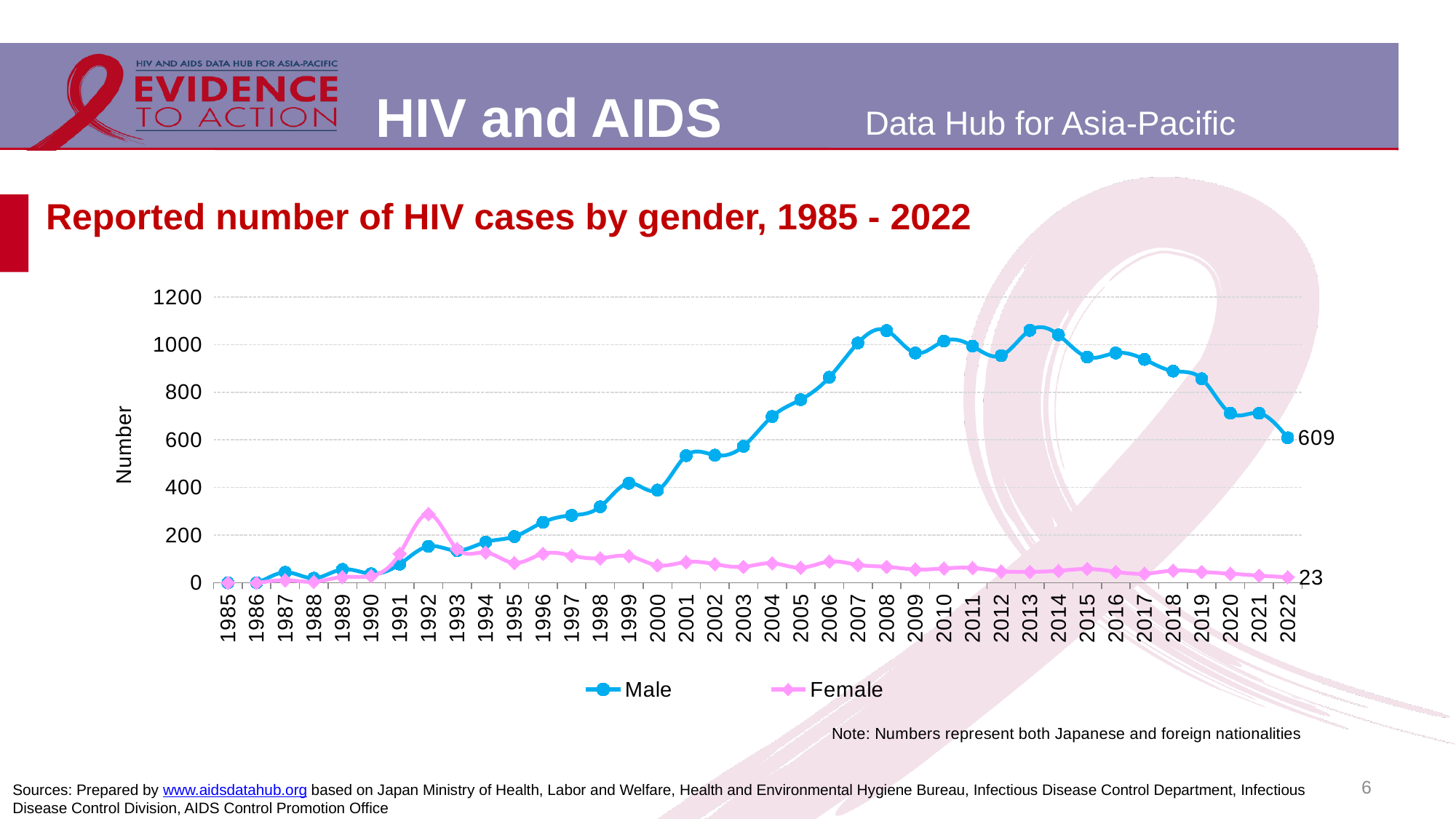

# Reported number of HIV cases by gender, 1985 - 2022

### Chart

| Category | Male | Female |
|---|---|---|
| 1985 | 0.0 | 0.0 |
| 1986 | 0.0 | 0.0 |
| 1987 | 44.0 | 11.0 |
| 1988 | 19.0 | 4.0 |
| 1989 | 56.0 | 24.0 |
| 1990 | 38.0 | 28.0 |
| 1991 | 78.0 | 122.0 |
| 1992 | 153.0 | 289.0 |
| 1993 | 135.0 | 142.0 |
| 1994 | 171.0 | 127.0 |
| 1995 | 194.0 | 83.0 |
| 1996 | 254.0 | 122.0 |
| 1997 | 283.0 | 114.0 |
| 1998 | 319.0 | 103.0 |
| 1999 | 418.0 | 112.0 |
| 2000 | 389.0 | 73.0 |
| 2001 | 534.0 | 87.0 |
| 2002 | 536.0 | 78.0 |
| 2003 | 573.0 | 67.0 |
| 2004 | 698.0 | 82.0 |
| 2005 | 769.0 | 63.0 |
| 2006 | 863.0 | 89.0 |
| 2007 | 1007.0 | 75.0 |
| 2008 | 1059.0 | 67.0 |
| 2009 | 965.0 | 56.0 |
| 2010 | 1015.0 | 60.0 |
| 2011 | 994.0 | 62.0 |
| 2012 | 954.0 | 48.0 |
| 2013 | 1060.0 | 46.0 |
| 2014 | 1041.0 | 50.0 |
| 2015 | 948.0 | 58.0 |
| 2016 | 965.0 | 46.0 |
| 2017 | 938.0 | 38.0 |
| 2018 | 889.0 | 51.0 |
| 2019 | 857.0 | 46.0 |
| 2020 | 712.0 | 38.0 |
| 2021 | 712.0 | 30.0 |
| 2022 | 609.0 | 23.0 |
6
Sources: Prepared by www.aidsdatahub.org based on Japan Ministry of Health, Labor and Welfare, Health and Environmental Hygiene Bureau, Infectious Disease Control Department, Infectious Disease Control Division, AIDS Control Promotion Office